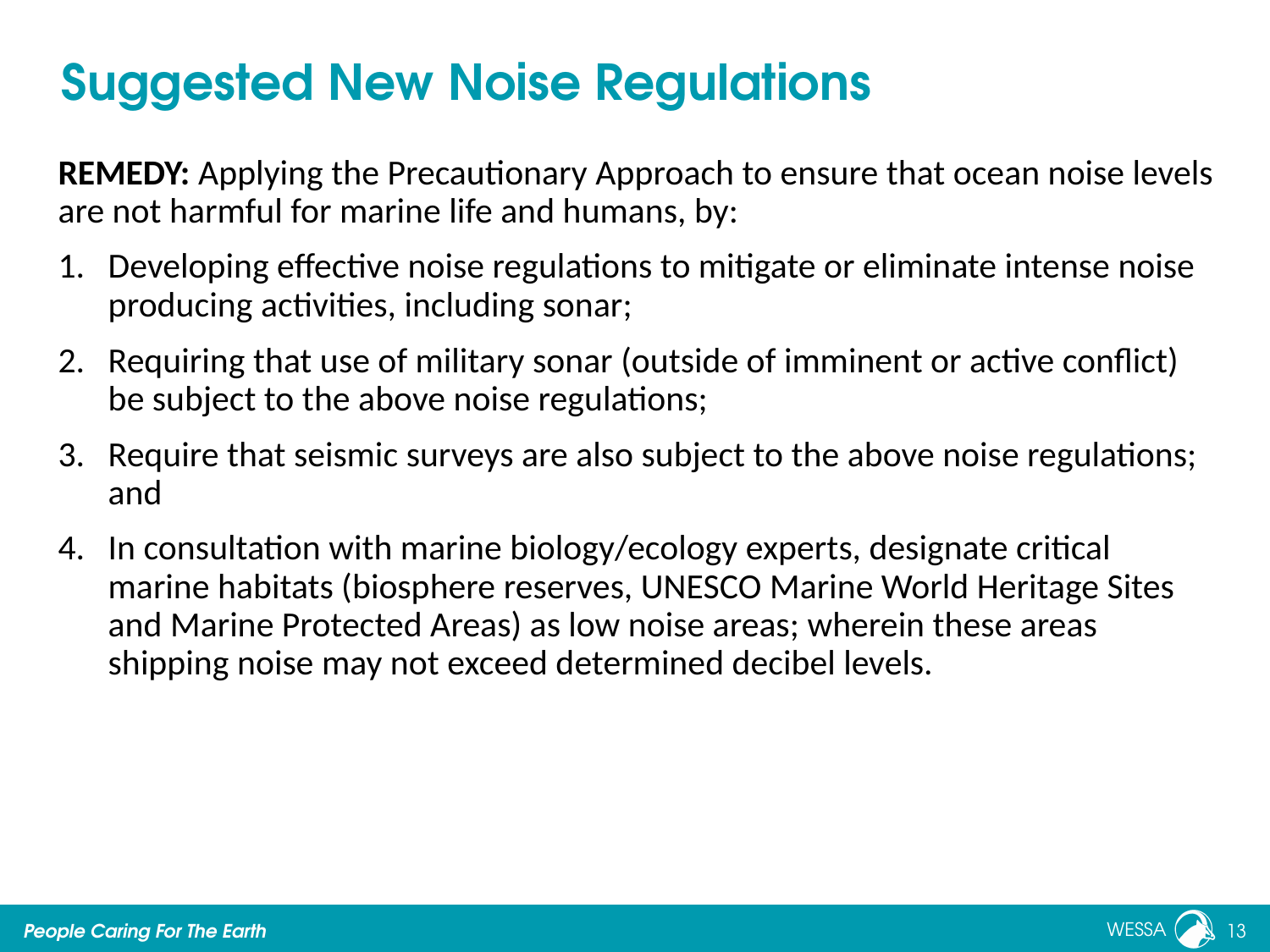

Suggested New Noise Regulations
REMEDY: Applying the Precautionary Approach to ensure that ocean noise levels are not harmful for marine life and humans, by:
Developing effective noise regulations to mitigate or eliminate intense noise producing activities, including sonar;
Requiring that use of military sonar (outside of imminent or active conflict) be subject to the above noise regulations;
Require that seismic surveys are also subject to the above noise regulations; and
In consultation with marine biology/ecology experts, designate critical marine habitats (biosphere reserves, UNESCO Marine World Heritage Sites and Marine Protected Areas) as low noise areas; wherein these areas shipping noise may not exceed determined decibel levels.

13